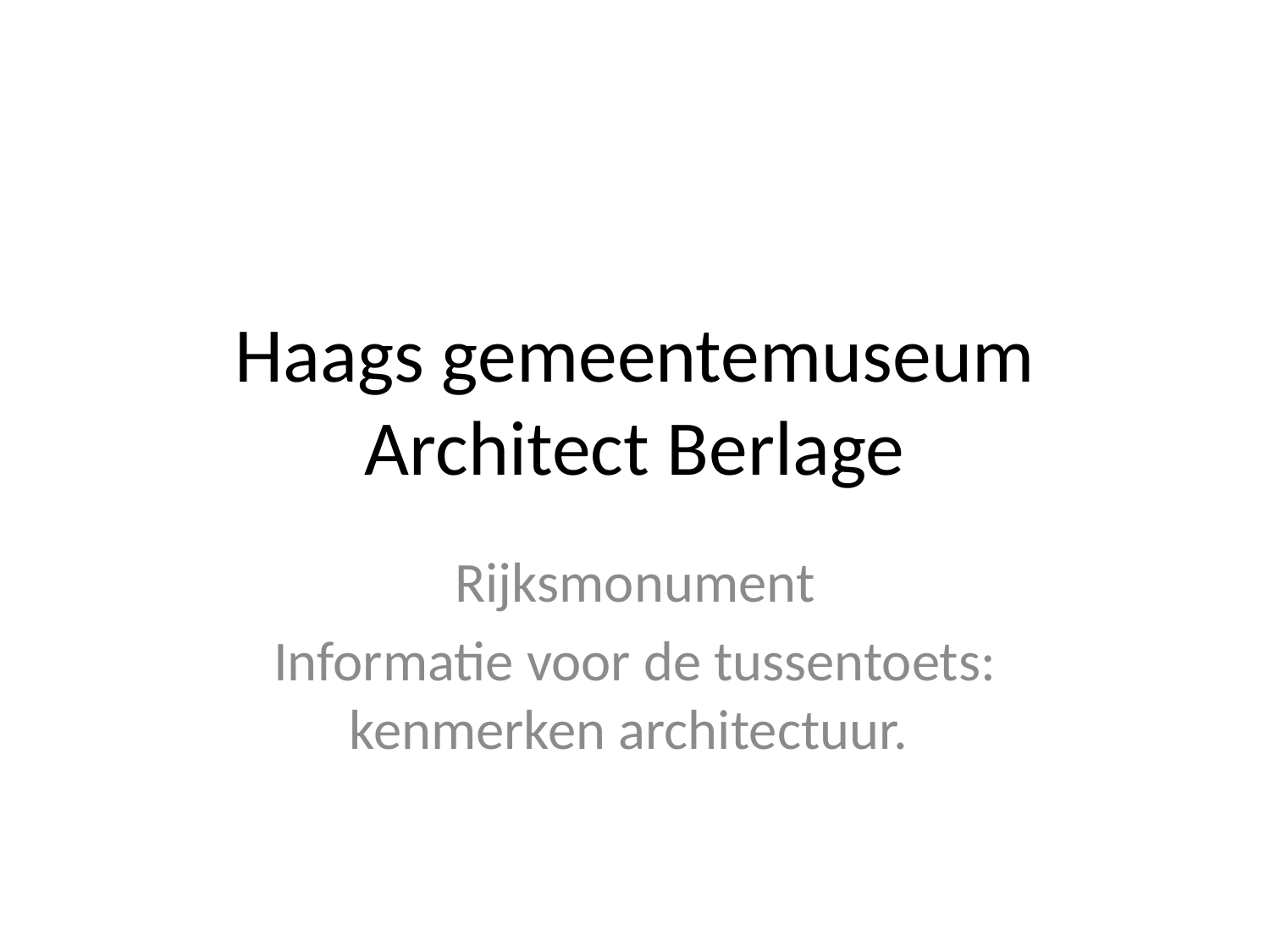

# Haags gemeentemuseum Architect Berlage
Rijksmonument
Informatie voor de tussentoets: kenmerken architectuur.